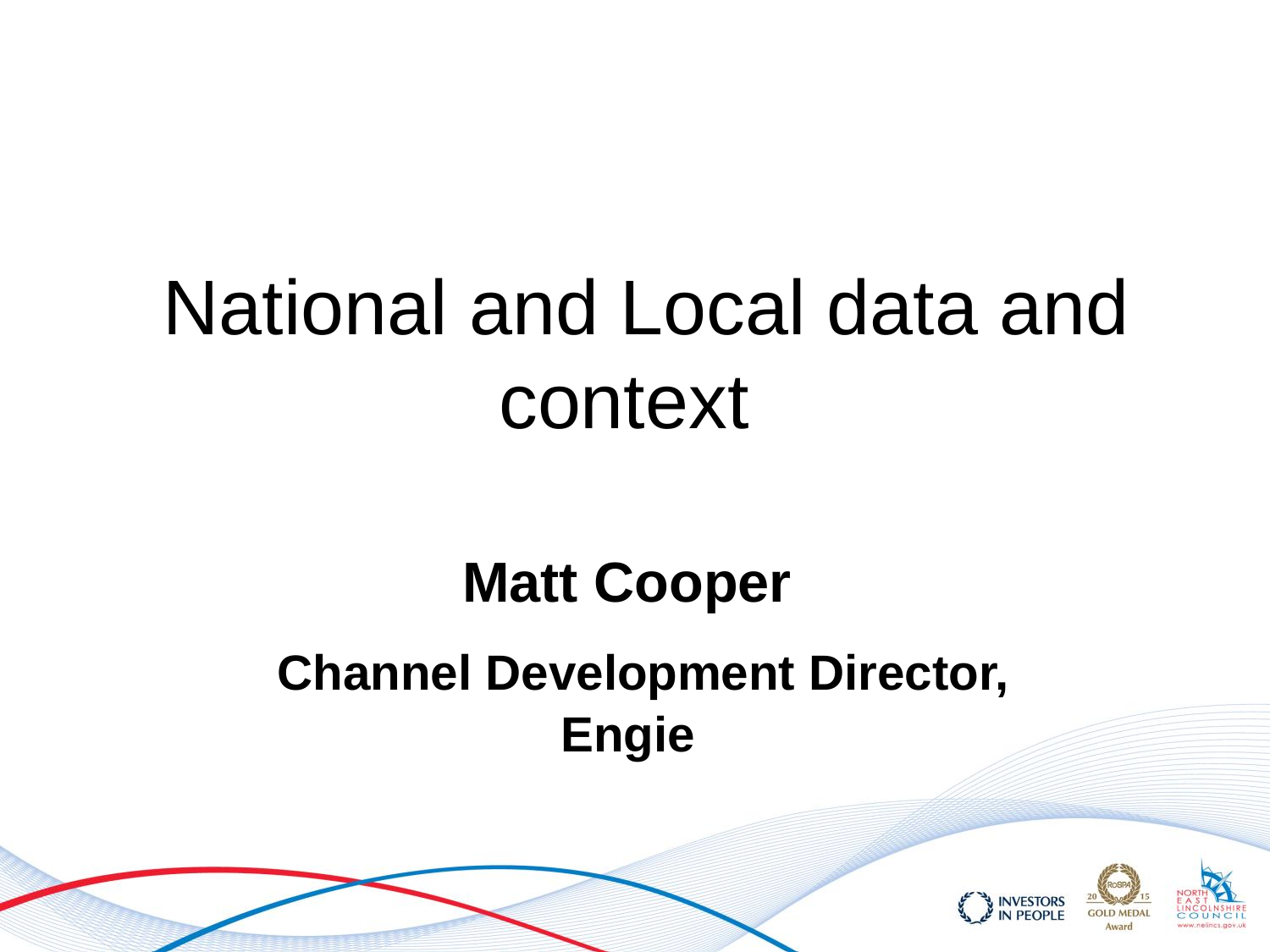

# National and Local data and context
Matt Cooper
 Channel Development Director, Engie